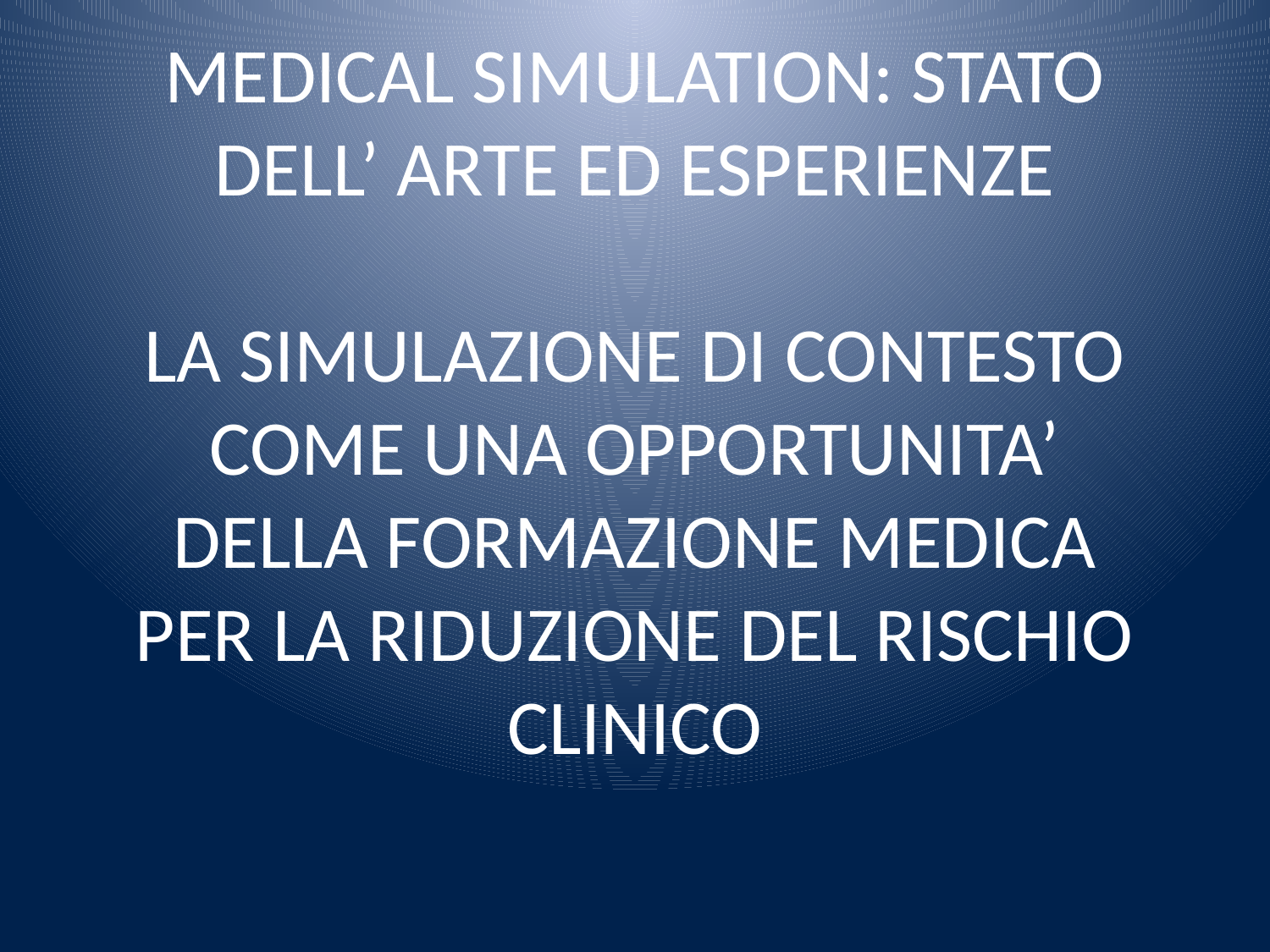

# MEDICAL SIMULATION: STATO DELL’ ARTE ED ESPERIENZE LA SIMULAZIONE DI CONTESTO COME UNA OPPORTUNITA’ DELLA FORMAZIONE MEDICA PER LA RIDUZIONE DEL RISCHIO CLINICO